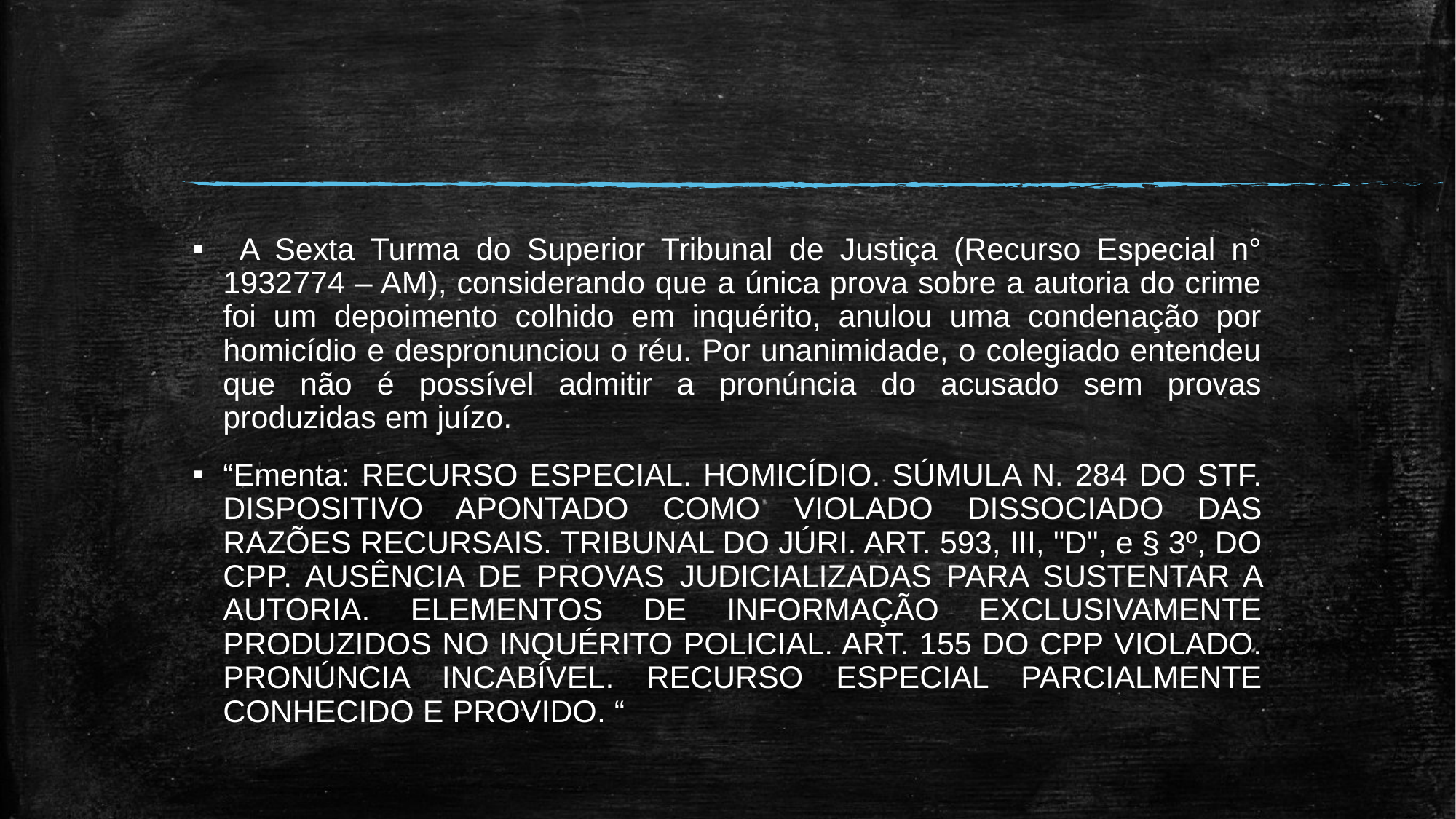

#
 A Sexta Turma do Superior Tribunal de Justiça (Recurso Especial n° 1932774 – AM), considerando que a única prova sobre a autoria do crime foi um depoimento colhido em inquérito, anulou uma condenação por homicídio e despronunciou o réu. Por unanimidade, o colegiado entendeu que não é possível admitir a pronúncia do acusado sem provas produzidas em juízo.
“Ementa: RECURSO ESPECIAL. HOMICÍDIO. SÚMULA N. 284 DO STF. DISPOSITIVO APONTADO COMO VIOLADO DISSOCIADO DAS RAZÕES RECURSAIS. TRIBUNAL DO JÚRI. ART. 593, III, "D", e § 3º, DO CPP. AUSÊNCIA DE PROVAS JUDICIALIZADAS PARA SUSTENTAR A AUTORIA. ELEMENTOS DE INFORMAÇÃO EXCLUSIVAMENTE PRODUZIDOS NO INQUÉRITO POLICIAL. ART. 155 DO CPP VIOLADO. PRONÚNCIA INCABÍVEL. RECURSO ESPECIAL PARCIALMENTE CONHECIDO E PROVIDO. “